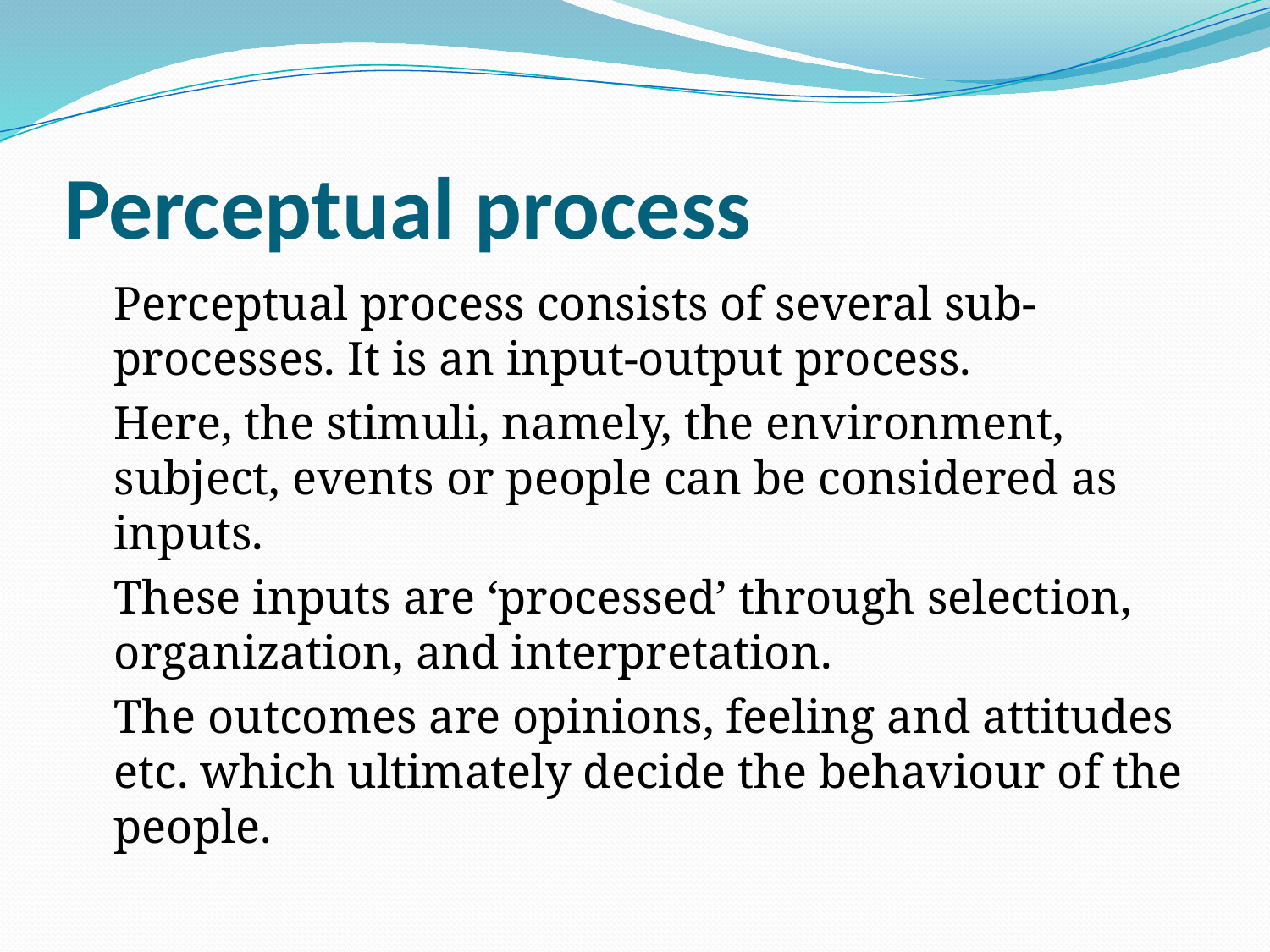

# Perceptual process
	Perceptual process consists of several sub-processes. It is an input-output process.
	Here, the stimuli, namely, the environment, subject, events or people can be considered as inputs.
	These inputs are ‘processed’ through selection, organization, and interpretation.
	The outcomes are opinions, feeling and attitudes etc. which ultimately decide the behaviour of the people.